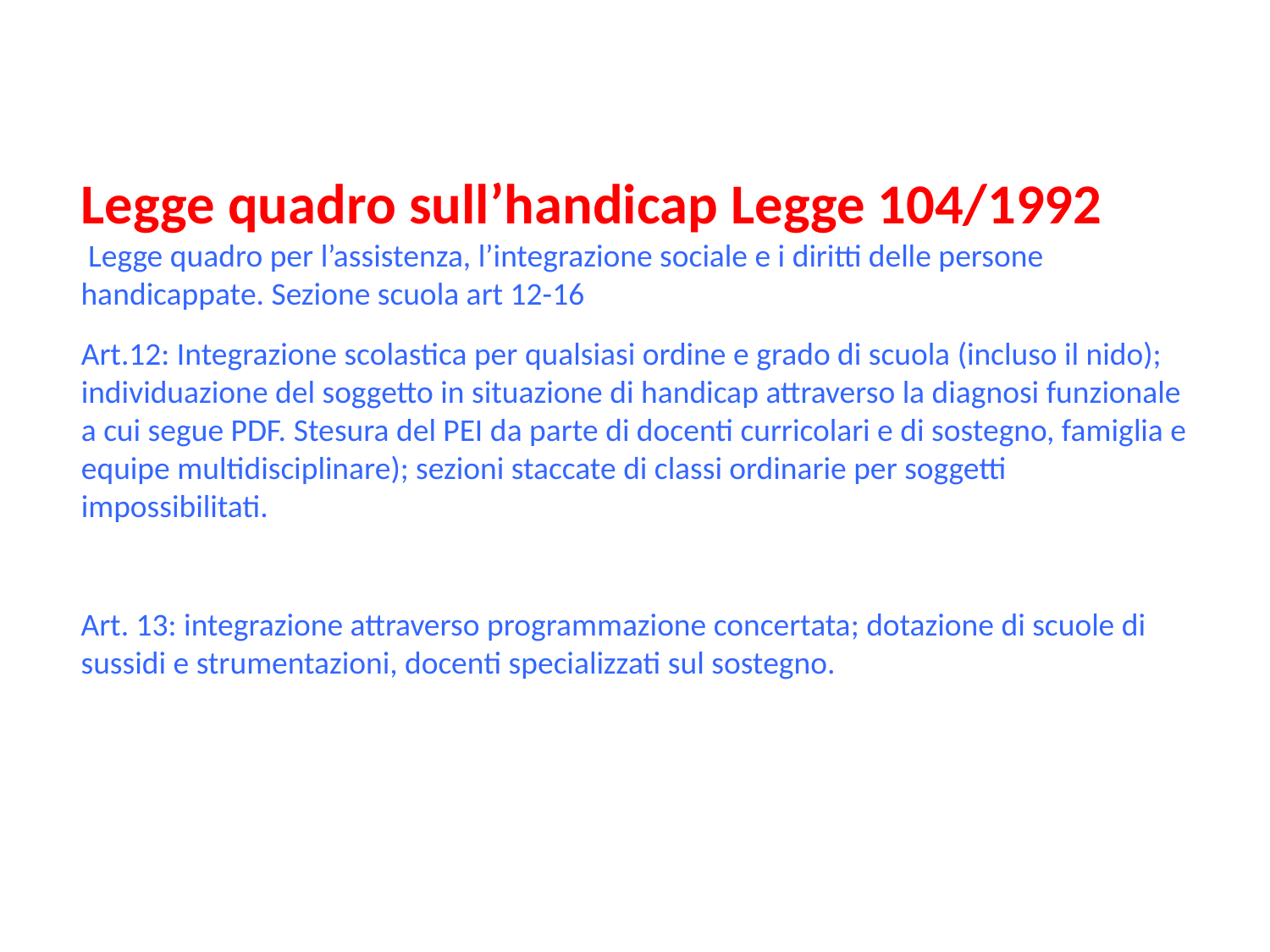

Legge quadro sull’handicap Legge 104/1992
 Legge quadro per l’assistenza, l’integrazione sociale e i diritti delle persone handicappate. Sezione scuola art 12-16

Art.12: Integrazione scolastica per qualsiasi ordine e grado di scuola (incluso il nido); individuazione del soggetto in situazione di handicap attraverso la diagnosi funzionale a cui segue PDF. Stesura del PEI da parte di docenti curricolari e di sostegno, famiglia e equipe multidisciplinare); sezioni staccate di classi ordinarie per soggetti impossibilitati.

Art. 13: integrazione attraverso programmazione concertata; dotazione di scuole di sussidi e strumentazioni, docenti specializzati sul sostegno.